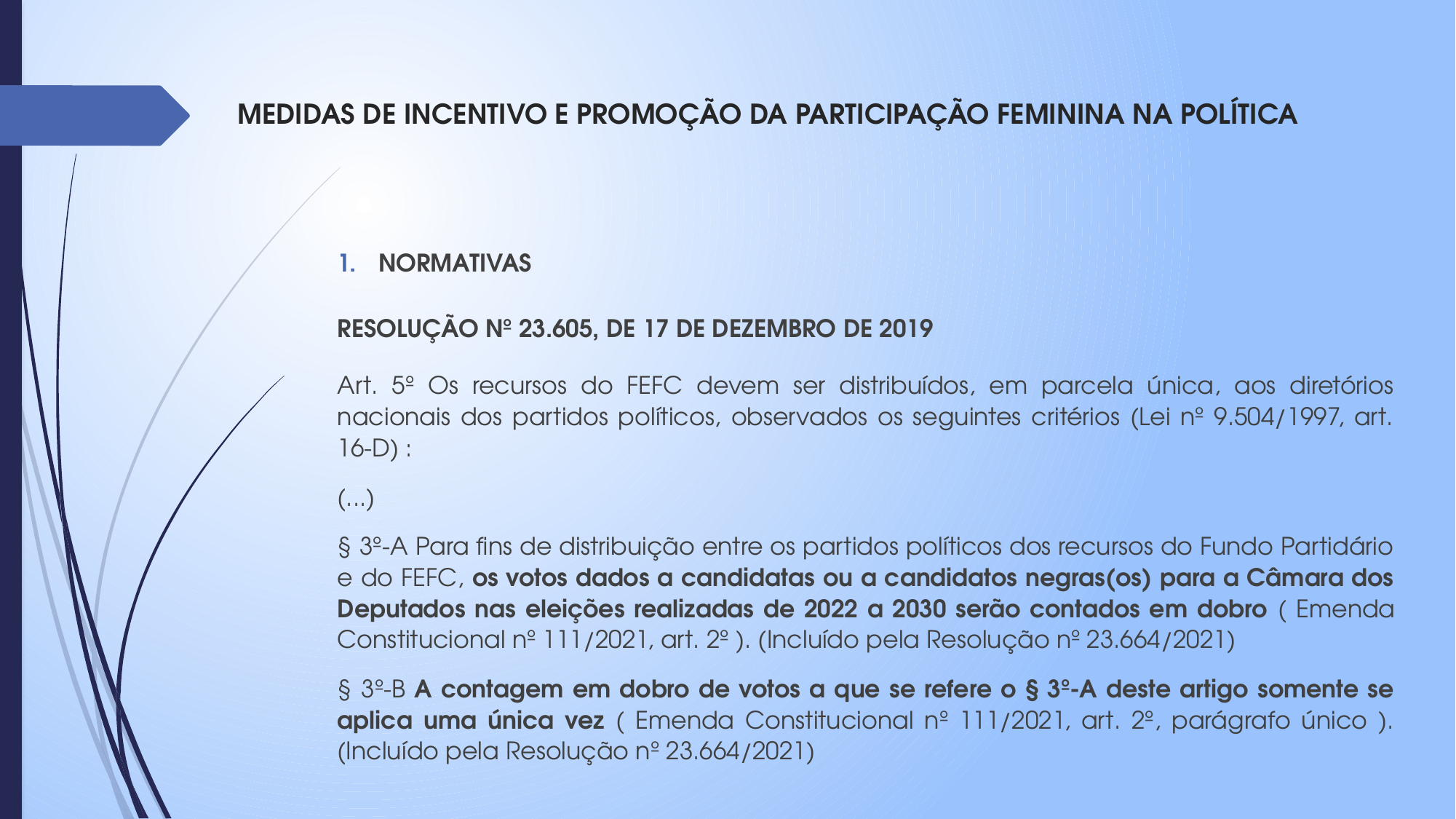

# MEDIDAS DE INCENTIVO E PROMOÇÃO DA PARTICIPAÇÃO FEMININA NA POLÍTICA
NORMATIVAS
RESOLUÇÃO Nº 23.605, DE 17 DE DEZEMBRO DE 2019
Art. 5º Os recursos do FEFC devem ser distribuídos, em parcela única, aos diretórios nacionais dos partidos políticos, observados os seguintes critérios (Lei nº 9.504/1997, art. 16-D) :
(...)
§ 3º-A Para fins de distribuição entre os partidos políticos dos recursos do Fundo Partidário e do FEFC, os votos dados a candidatas ou a candidatos negras(os) para a Câmara dos Deputados nas eleições realizadas de 2022 a 2030 serão contados em dobro ( Emenda Constitucional nº 111/2021, art. 2º ). (Incluído pela Resolução nº 23.664/2021)
§ 3º-B A contagem em dobro de votos a que se refere o § 3º-A deste artigo somente se aplica uma única vez ( Emenda Constitucional nº 111/2021, art. 2º, parágrafo único ). (Incluído pela Resolução nº 23.664/2021)